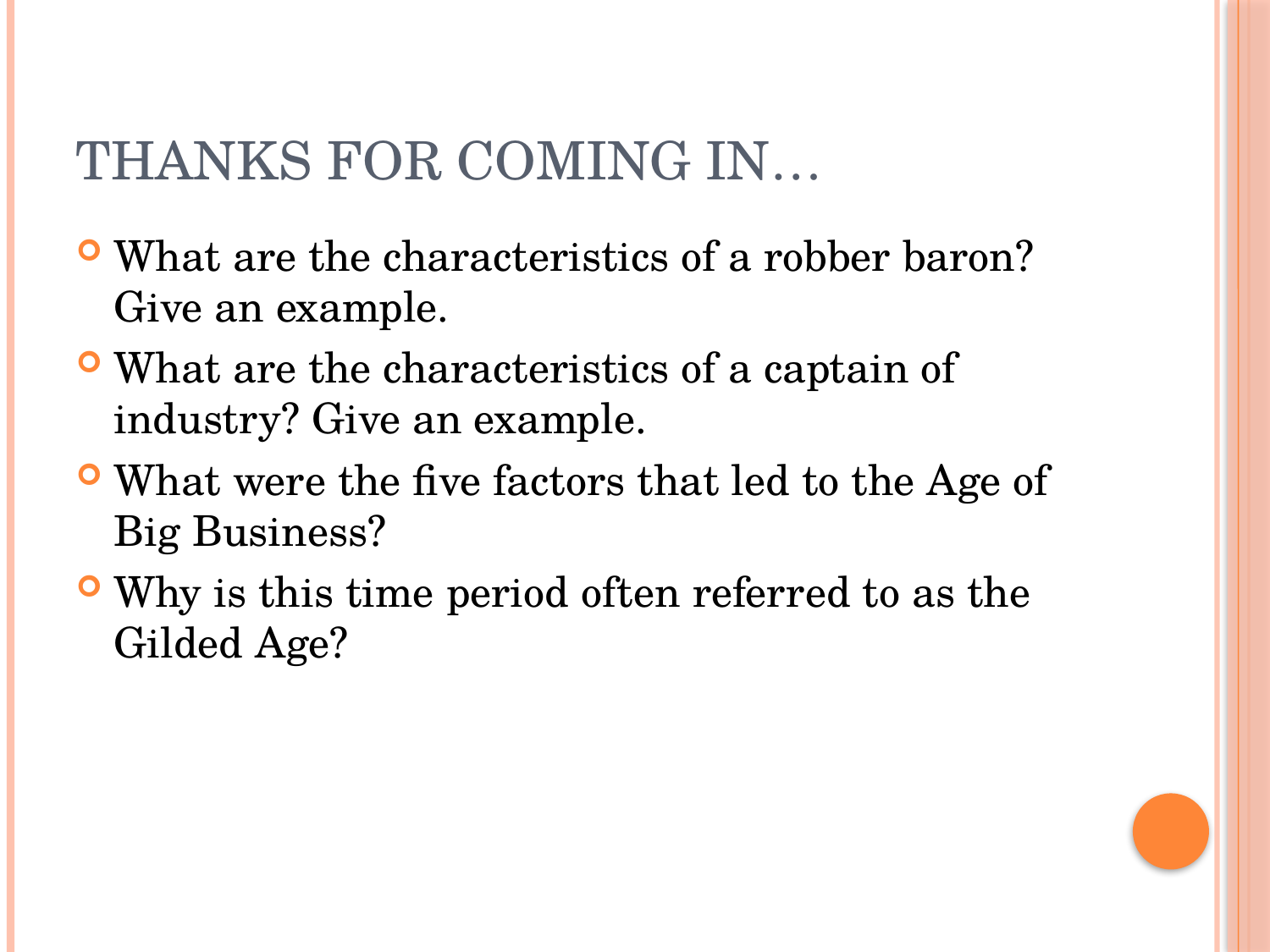

# Thanks for coming in…
What are the characteristics of a robber baron? Give an example.
What are the characteristics of a captain of industry? Give an example.
What were the five factors that led to the Age of Big Business?
Why is this time period often referred to as the Gilded Age?